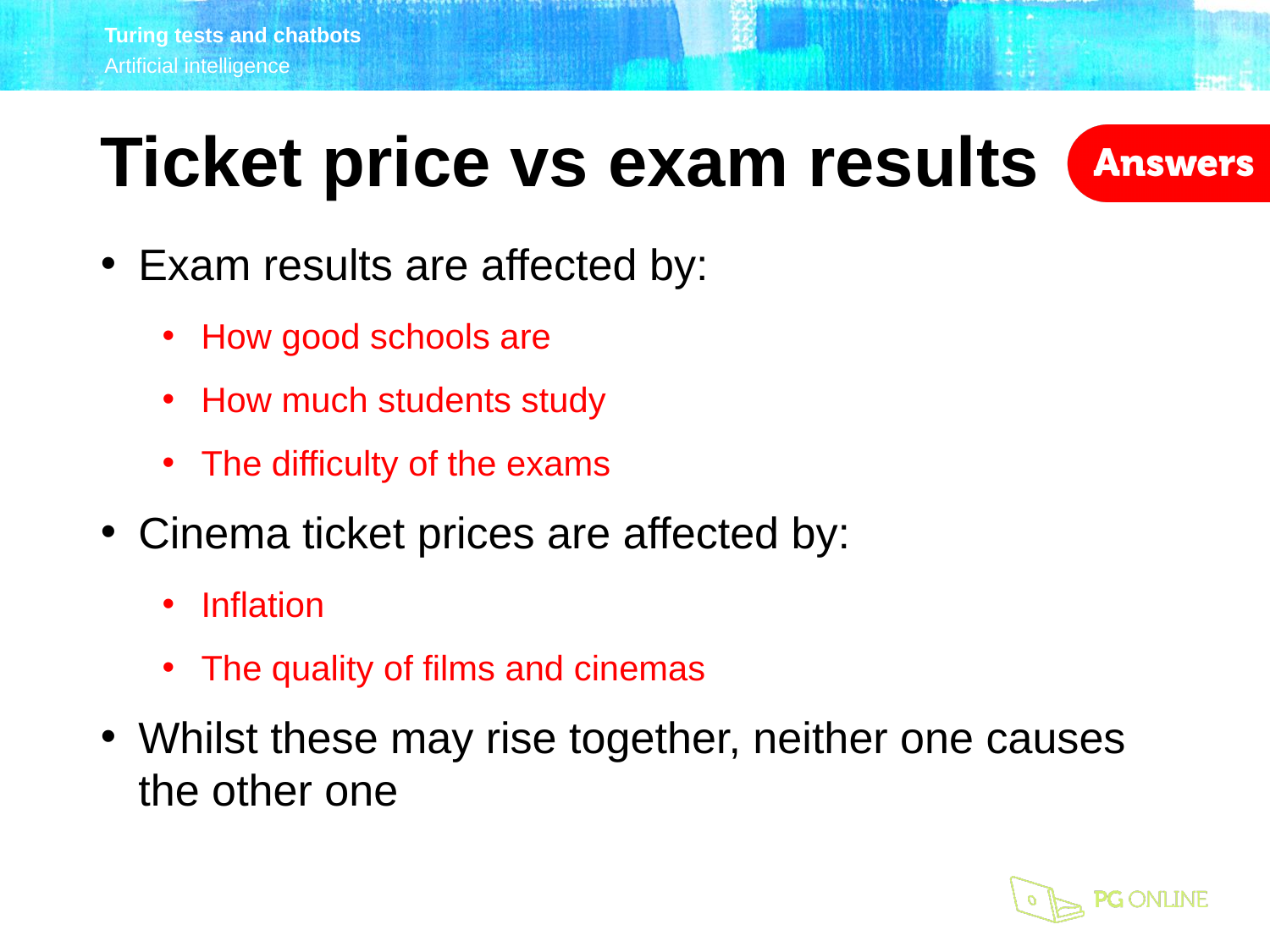

Ticket price vs exam results
Exam results are affected by:
How good schools are
How much students study
The difficulty of the exams
Cinema ticket prices are affected by:
Inflation
The quality of films and cinemas
Whilst these may rise together, neither one causes the other one